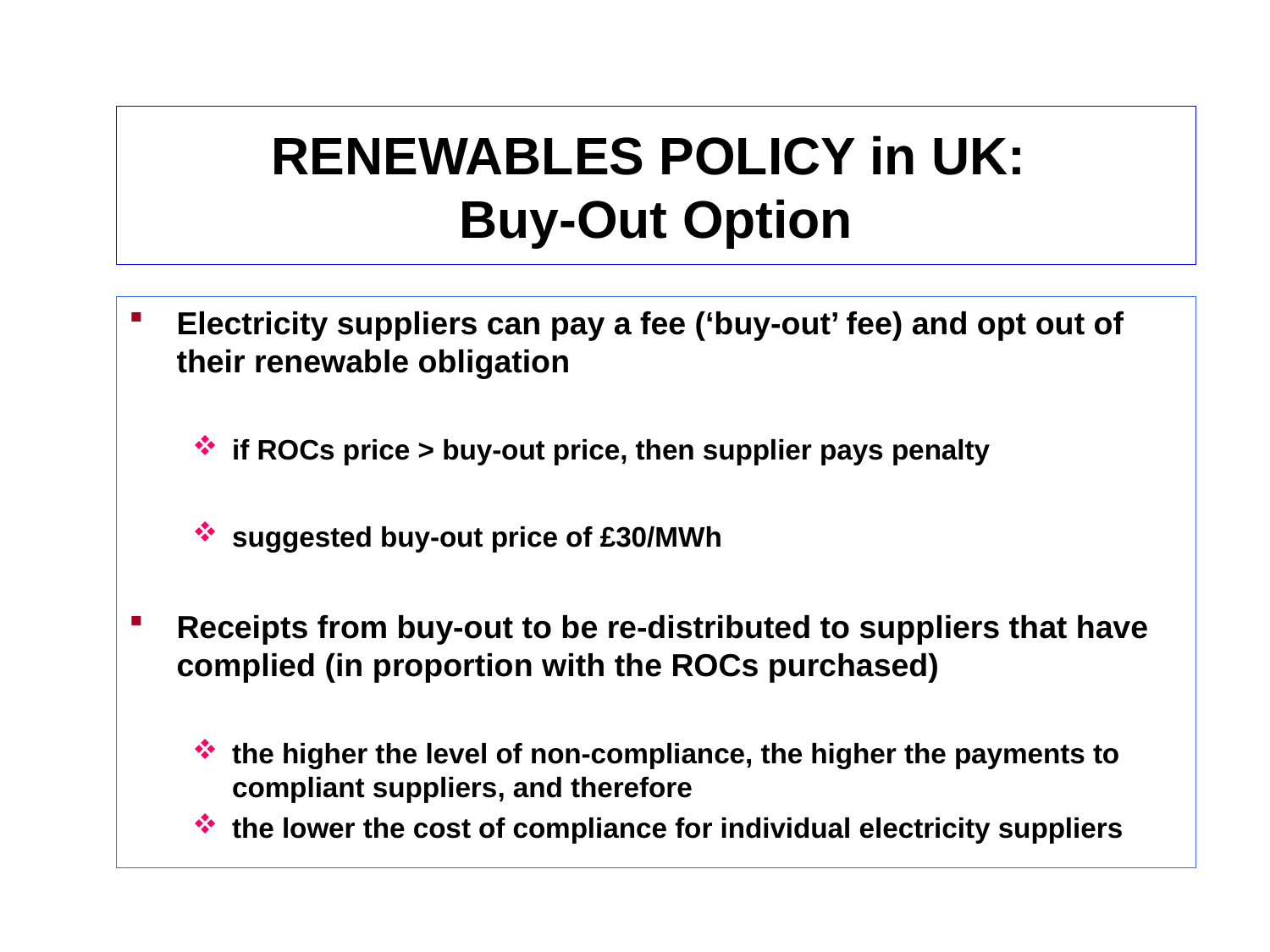

# RENEWABLES POLICY in UK: Buy-Out Option
Electricity suppliers can pay a fee (‘buy-out’ fee) and opt out of their renewable obligation

if ROCs price > buy-out price, then supplier pays penalty

suggested buy-out price of £30/MWh

Receipts from buy-out to be re-distributed to suppliers that have complied (in proportion with the ROCs purchased)

the higher the level of non-compliance, the higher the payments to compliant suppliers, and therefore
the lower the cost of compliance for individual electricity suppliers